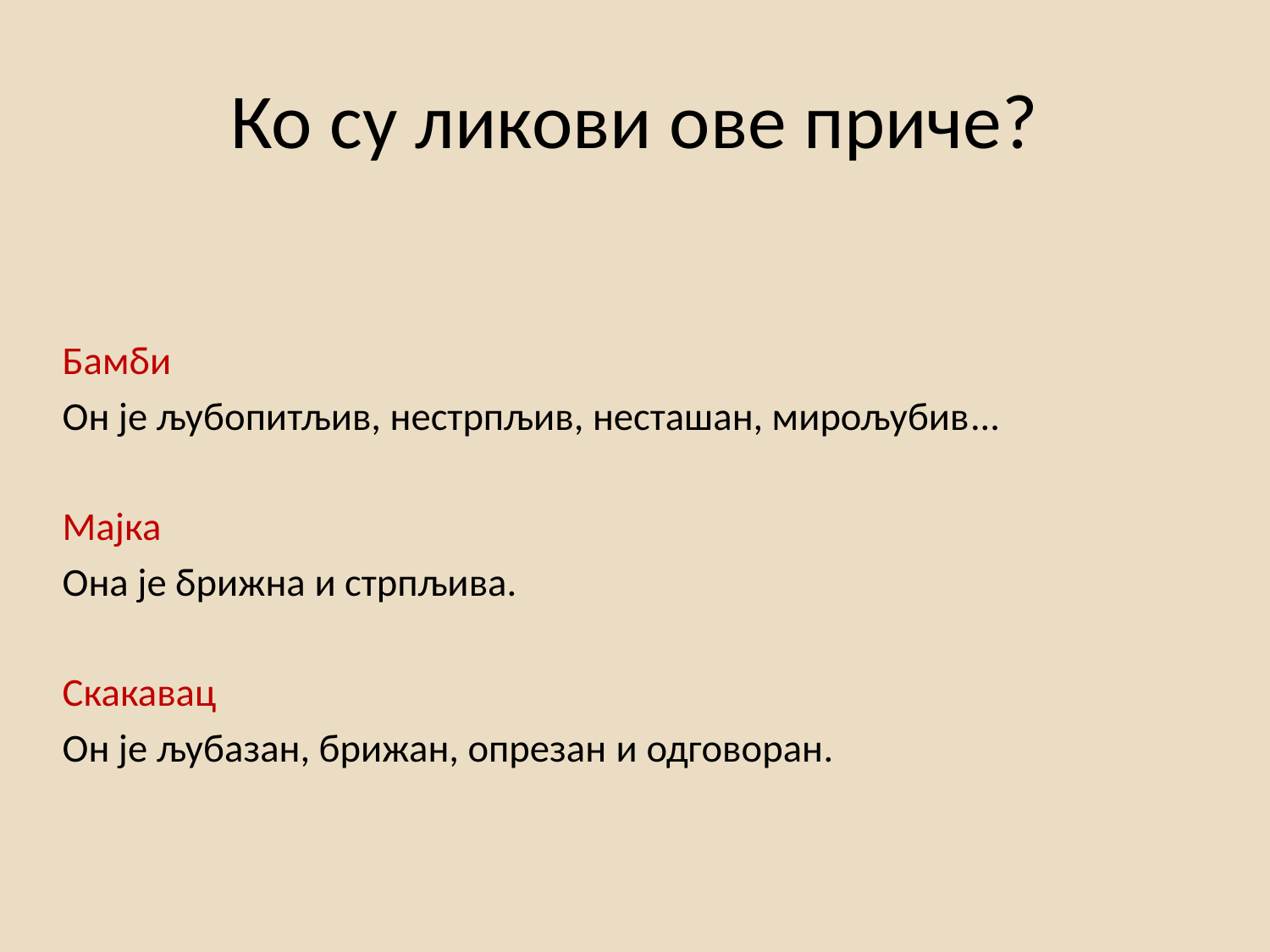

# Ко су ликови ове приче?

Бамби
Он је љубопитљив, нестрпљив, несташан, мирољубив...

Мајка
Она је брижна и стрпљива.

Скакавац
Он је љубазан, брижан, опрезан и одговоран.